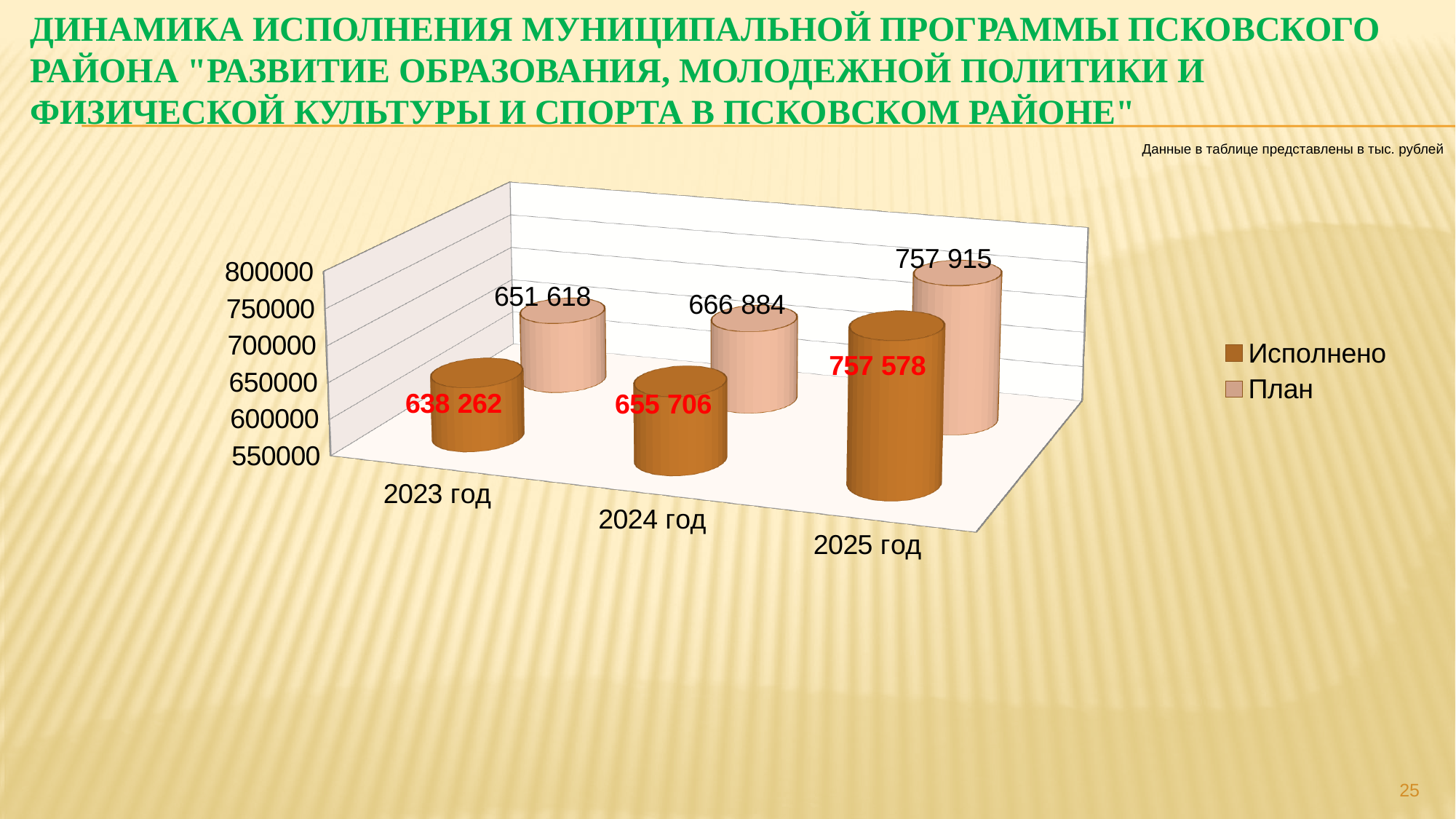

# ДИНАМИКА ИСПОЛНЕНИЯ МУНИЦИПАЛЬНОЙ ПРОГРАММЫ ПСКОВСКОГО РАЙОНА "РАЗВИТИЕ ОБРАЗОВАНИЯ, МОЛОДЕЖНОЙ ПОЛИТИКИ И ФИЗИЧЕСКОЙ КУЛЬТУРЫ И СПОРТА В ПСКОВСКОМ РАЙОНЕ"
Данные в таблице представлены в тыс. рублей

[unsupported chart]

25